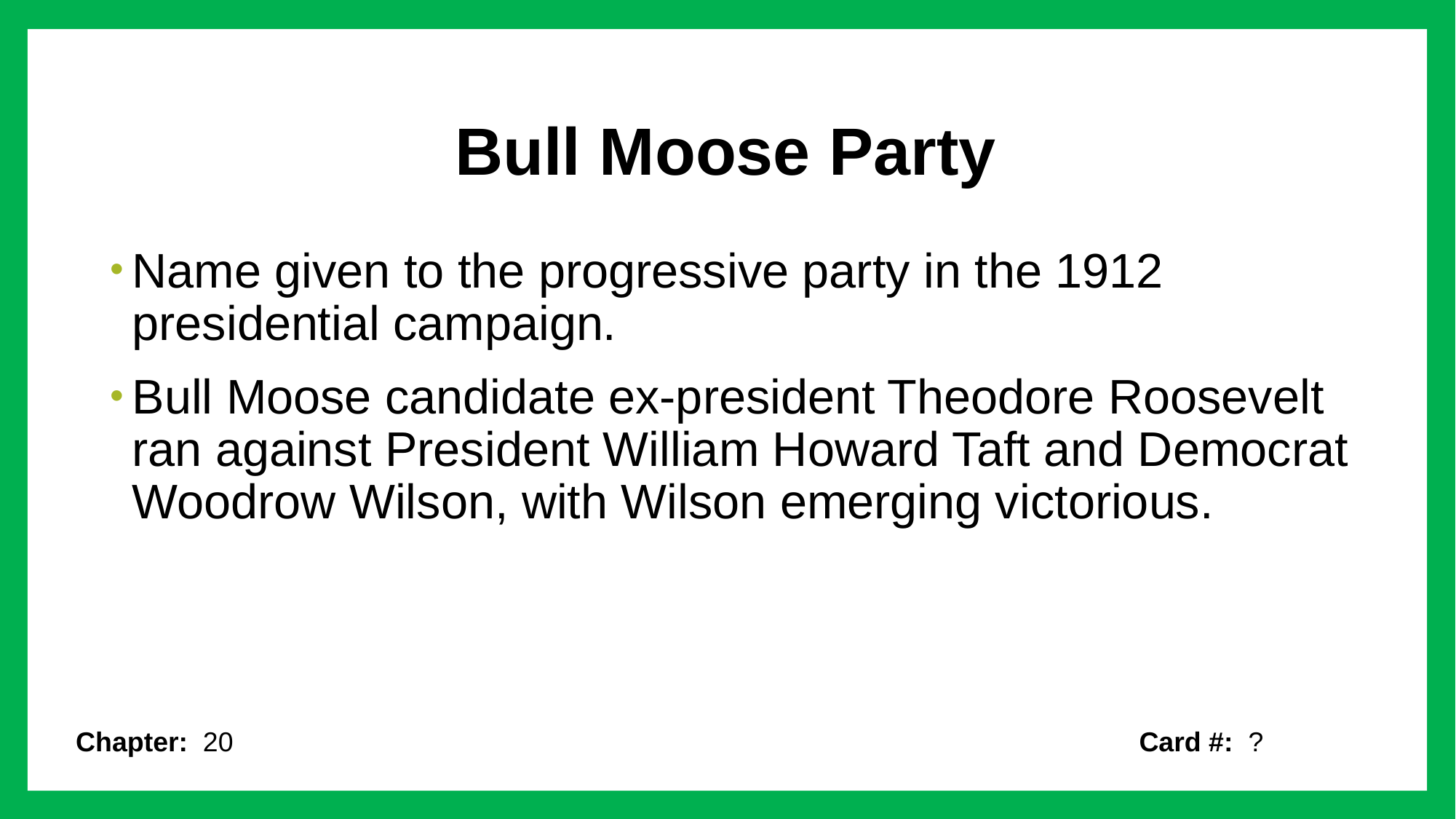

# Bull Moose Party
Name given to the progressive party in the 1912 presidential campaign.
Bull Moose candidate ex-president Theodore Roosevelt ran against President William Howard Taft and Democrat Woodrow Wilson, with Wilson emerging victorious.
Card #:  ?
Chapter:  20